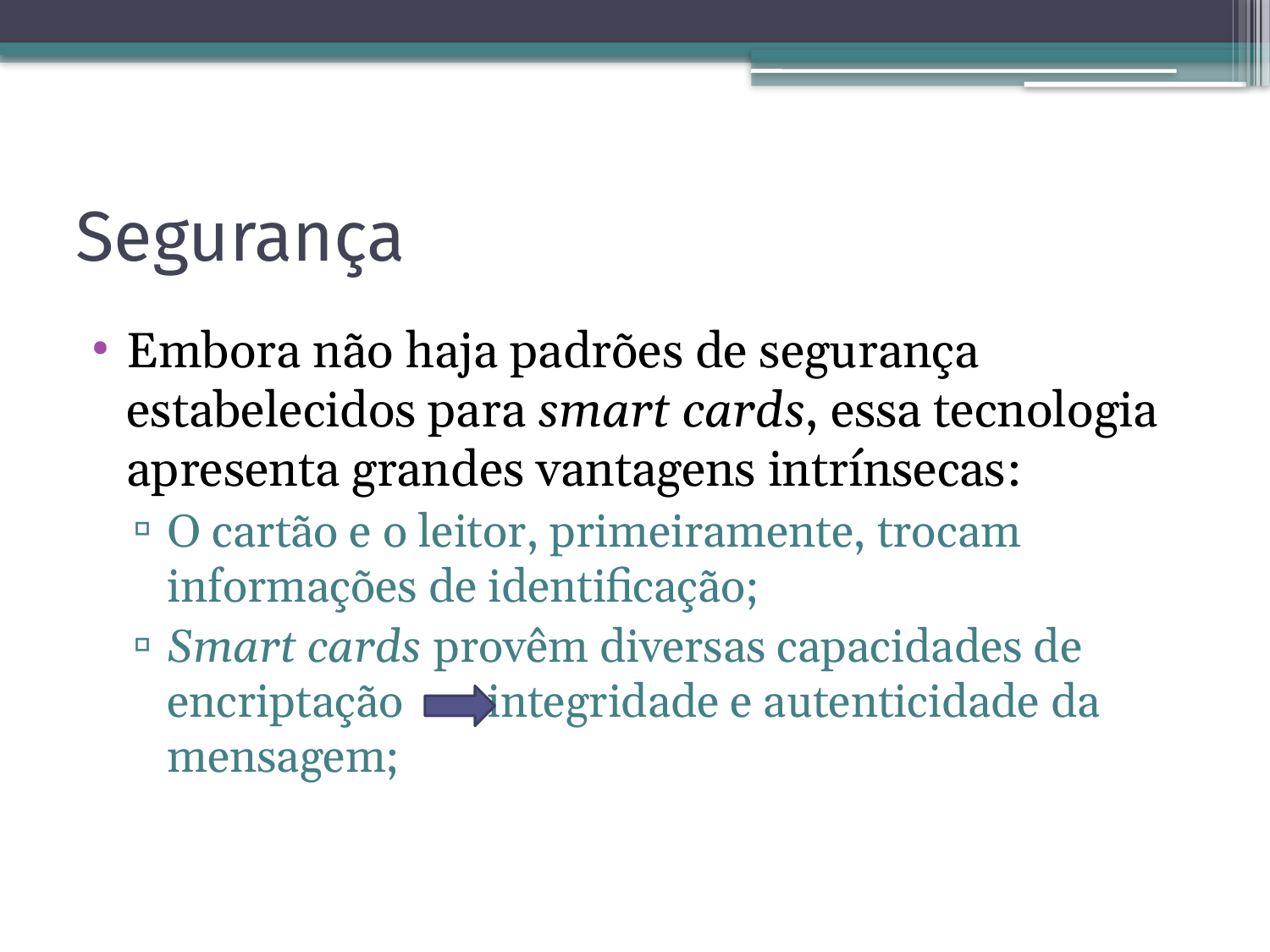

# Segurança
Embora não haja padrões de segurança estabelecidos para smart cards, essa tecnologia apresenta grandes vantagens intrínsecas:
O cartão e o leitor, primeiramente, trocam informações de identificação;
Smart cards provêm diversas capacidades de encriptação	      integridade e autenticidade da mensagem;